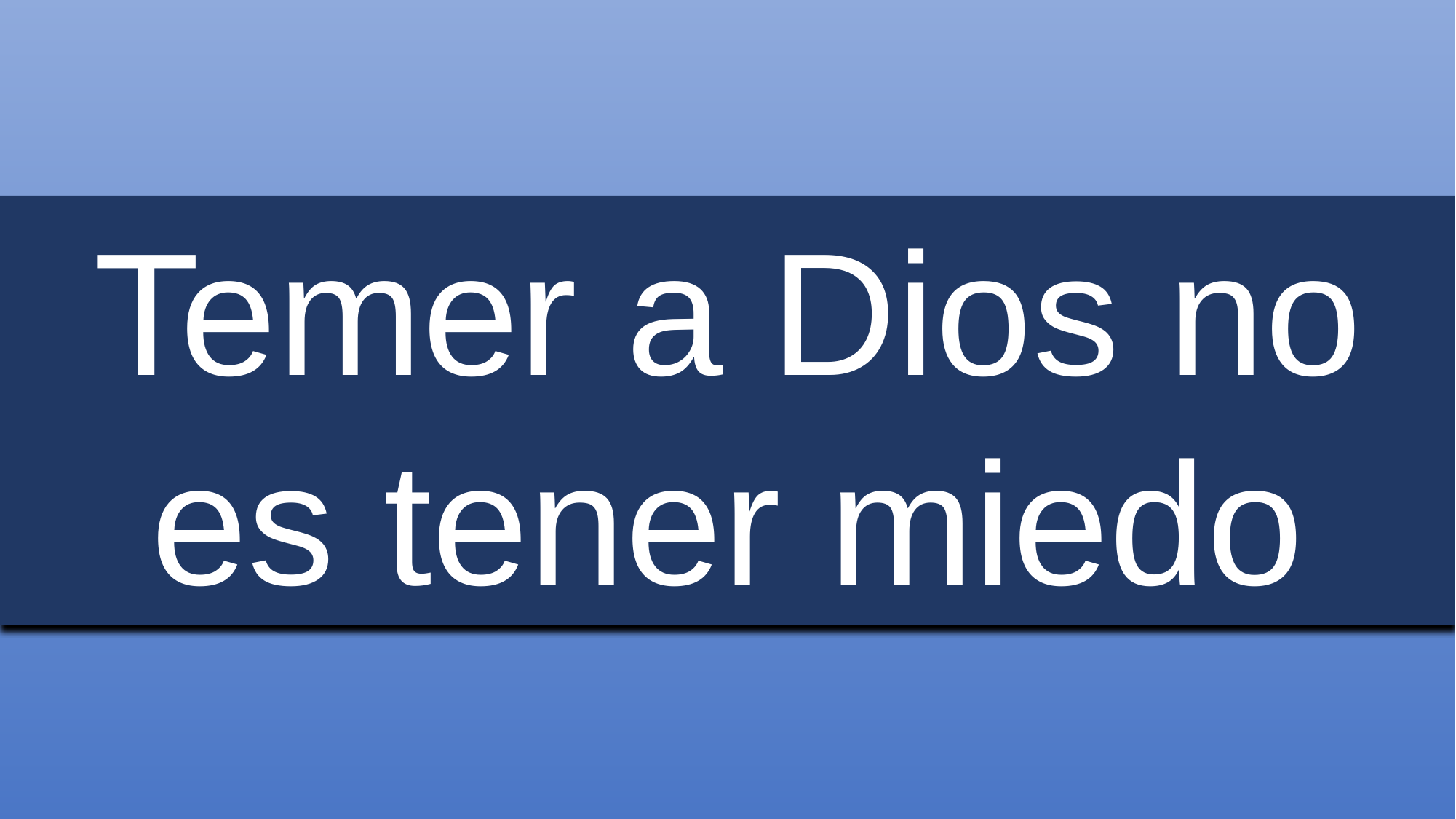

Temer a Dios no es tener miedo